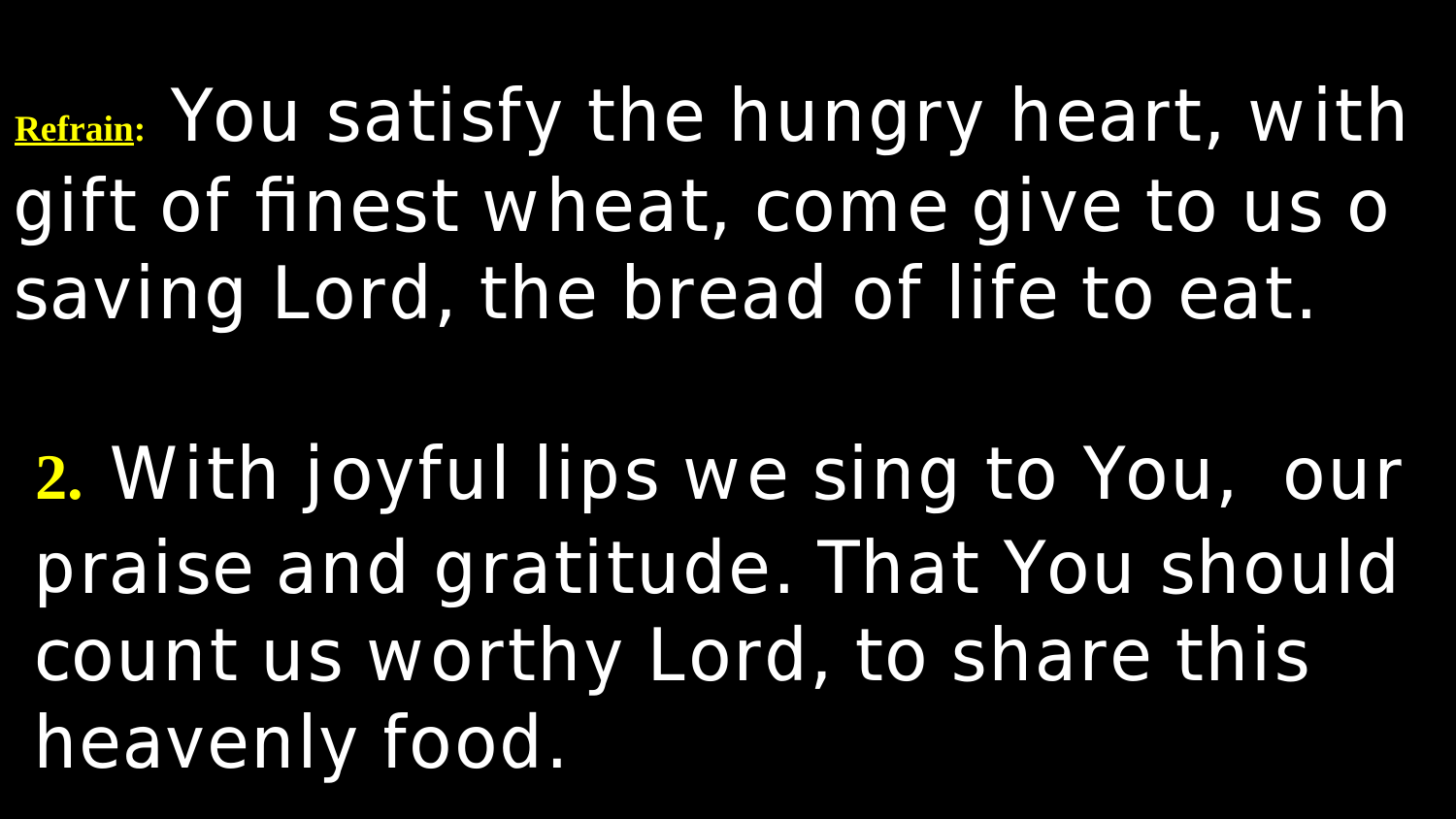

# Refrain: You satisfy the hungry heart, with gift of finest wheat, come give to us o saving Lord, the bread of life to eat.
2. With joyful lips we sing to You,  our praise and gratitude. That You should count us worthy Lord, to share this heavenly food.